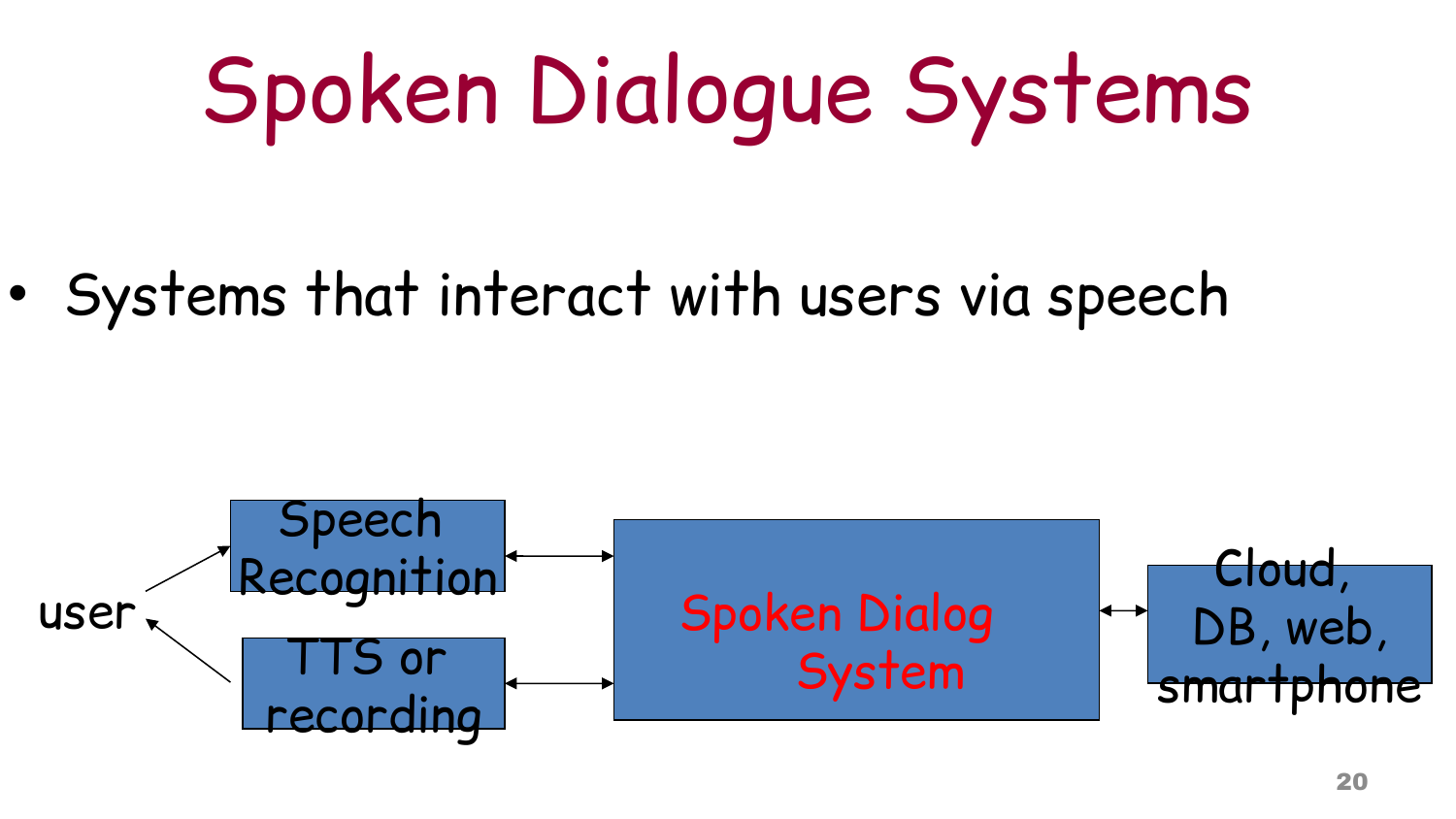

# Spoken Dialogue Systems
Systems that interact with users via speech
Speech
Recognition

Cloud,
DB, web,
smartphone
user
Spoken Dialog
        System

TTS or
recording

20